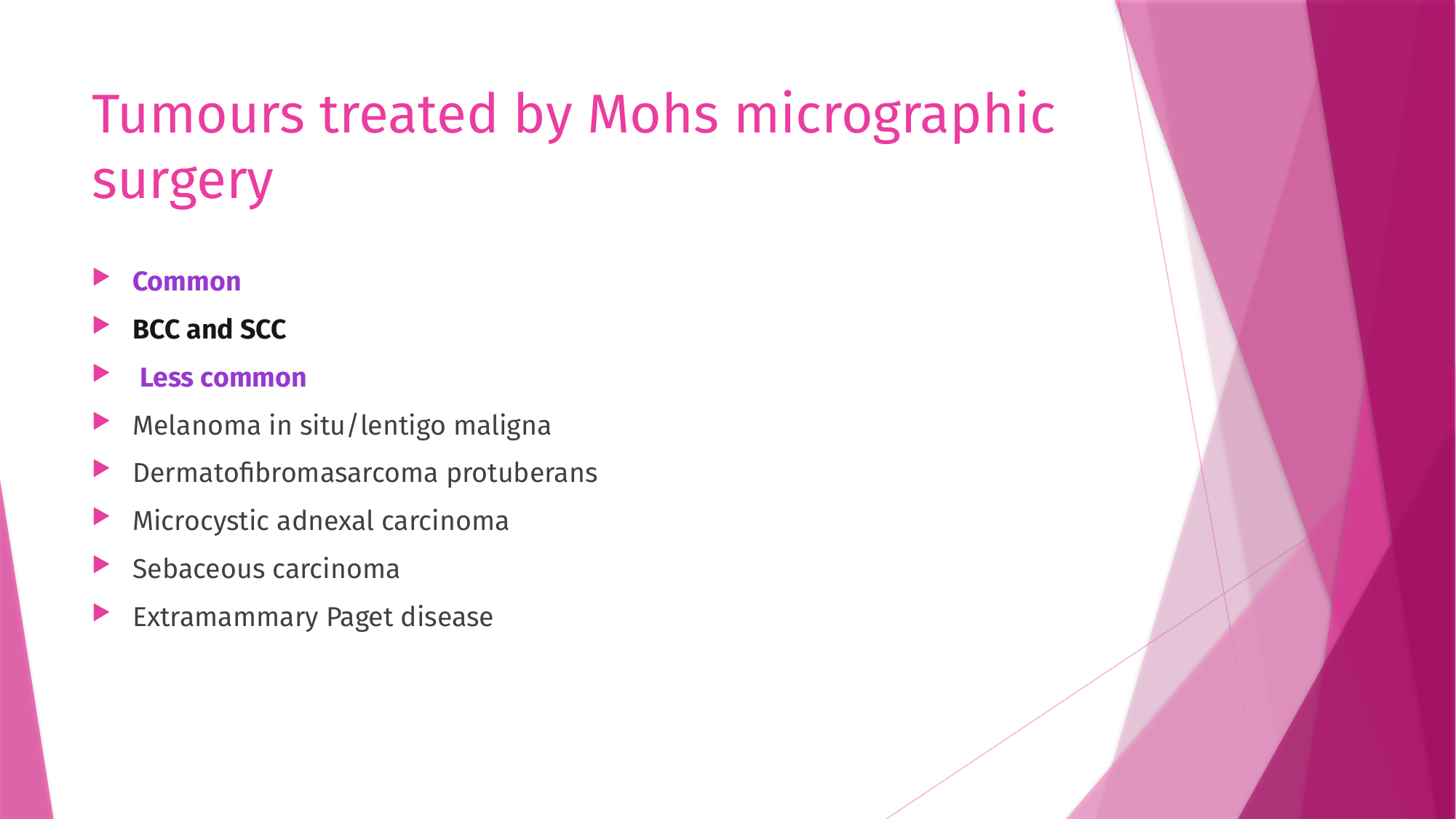

# Tumours treated by Mohs micrographic surgery
Common
BCC and SCC
 Less common
Melanoma in situ/lentigo maligna
Dermatofibromasarcoma protuberans
Microcystic adnexal carcinoma
Sebaceous carcinoma
Extramammary Paget disease